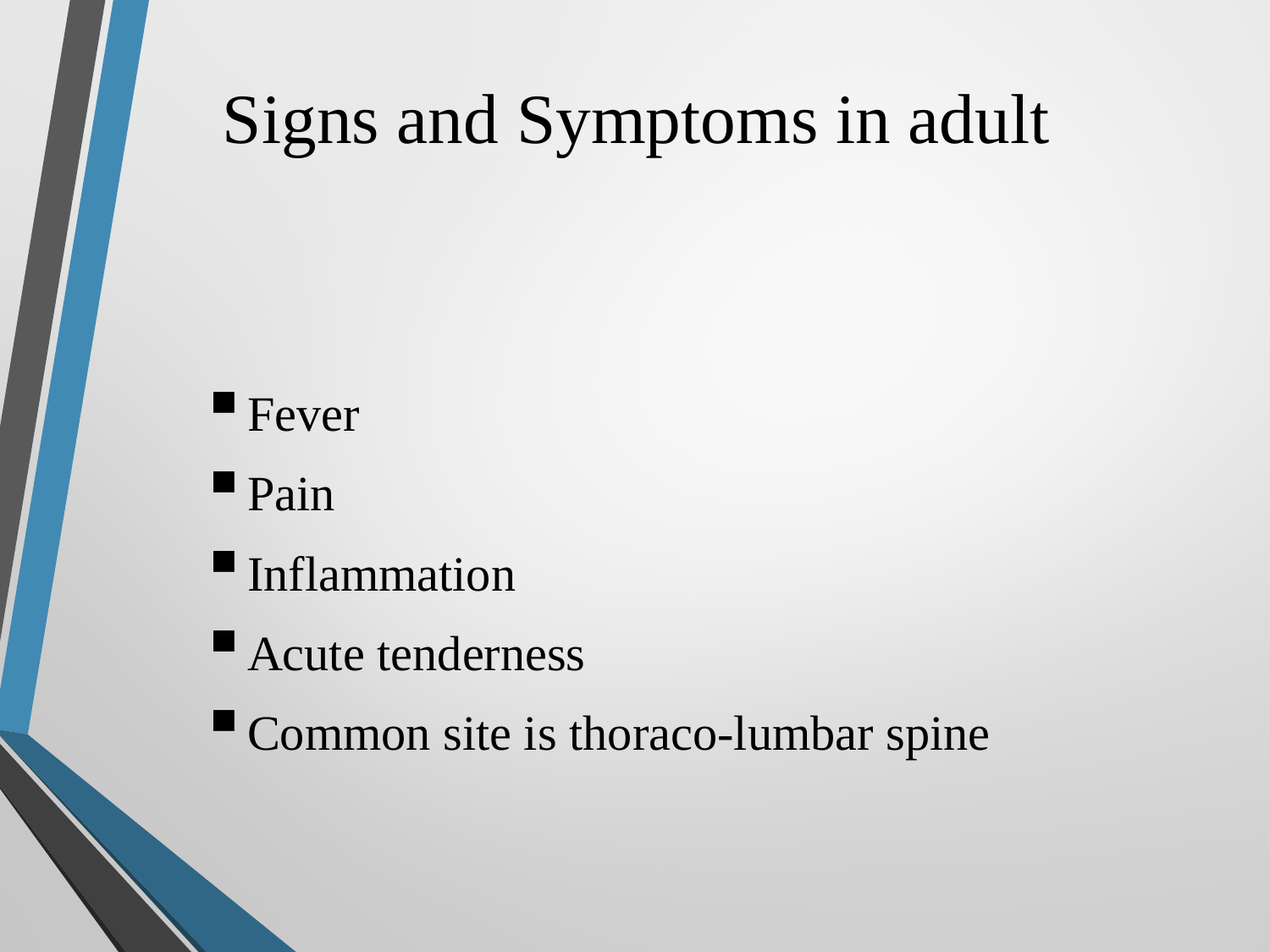

# Signs and Symptoms in adult
Fever
Pain
Inflammation
Acute tenderness
Common site is thoraco-lumbar spine